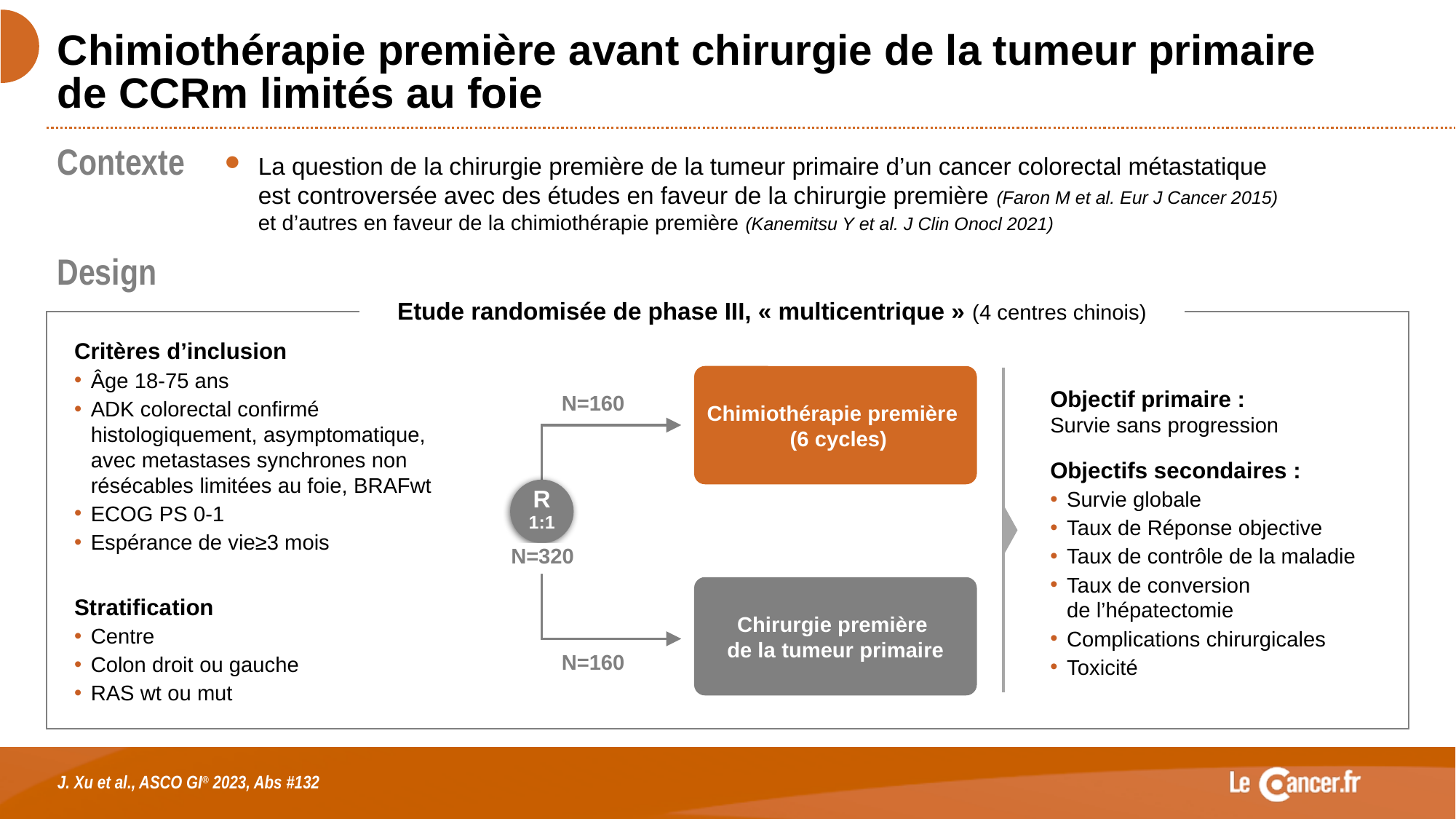

# Chimiothérapie première avant chirurgie de la tumeur primaire de CCRm limités au foie
Contexte
La question de la chirurgie première de la tumeur primaire d’un cancer colorectal métastatique est controversée avec des études en faveur de la chirurgie première (Faron M et al. Eur J Cancer 2015) et d’autres en faveur de la chimiothérapie première (Kanemitsu Y et al. J Clin Onocl 2021)
Design
Etude randomisée de phase III, « multicentrique » (4 centres chinois)

Critères d’inclusion
Âge 18-75 ans
ADK colorectal confirmé histologiquement, asymptomatique, avec metastases synchrones non résécables limitées au foie, BRAFwt
ECOG PS 0-1
Espérance de vie≥3 mois
Objectif primaire :
Survie sans progression
Objectifs secondaires :
Survie globale
Taux de Réponse objective
Taux de contrôle de la maladie
Taux de conversion
de l’hépatectomie
Complications chirurgicales
Toxicité
Chimiothérapie première   (6 cycles)

N=160

R
1:1
N=320
Chirurgie première
de la tumeur primaire
Stratification
Centre
Colon droit ou gauche
RAS wt ou mut
N=160
J. Xu et al., ASCO GI® 2023, Abs #132